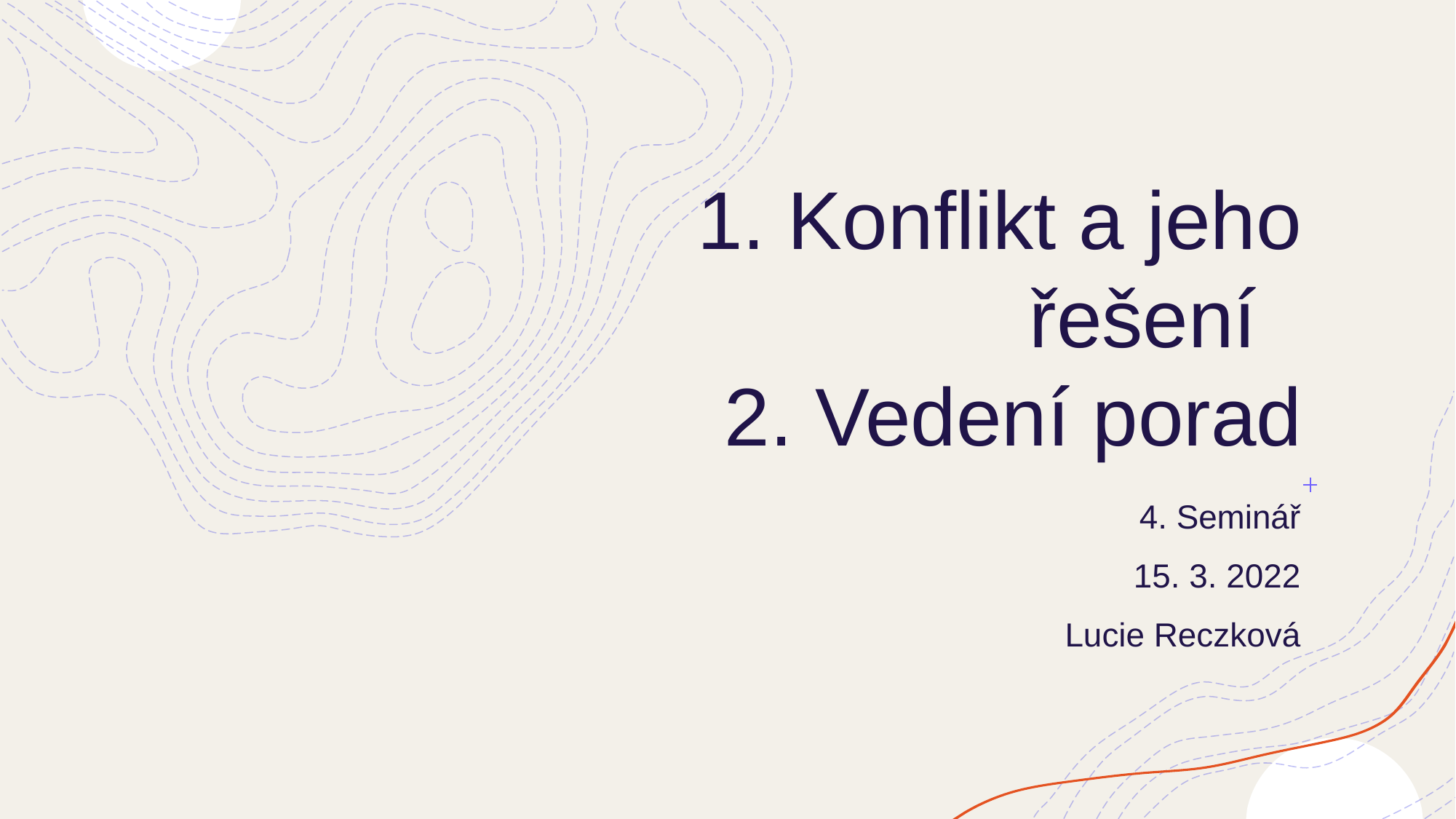

# 1. Konflikt a jeho řešení 2. Vedení porad

4. Seminář
15. 3. 2022
Lucie Reczková